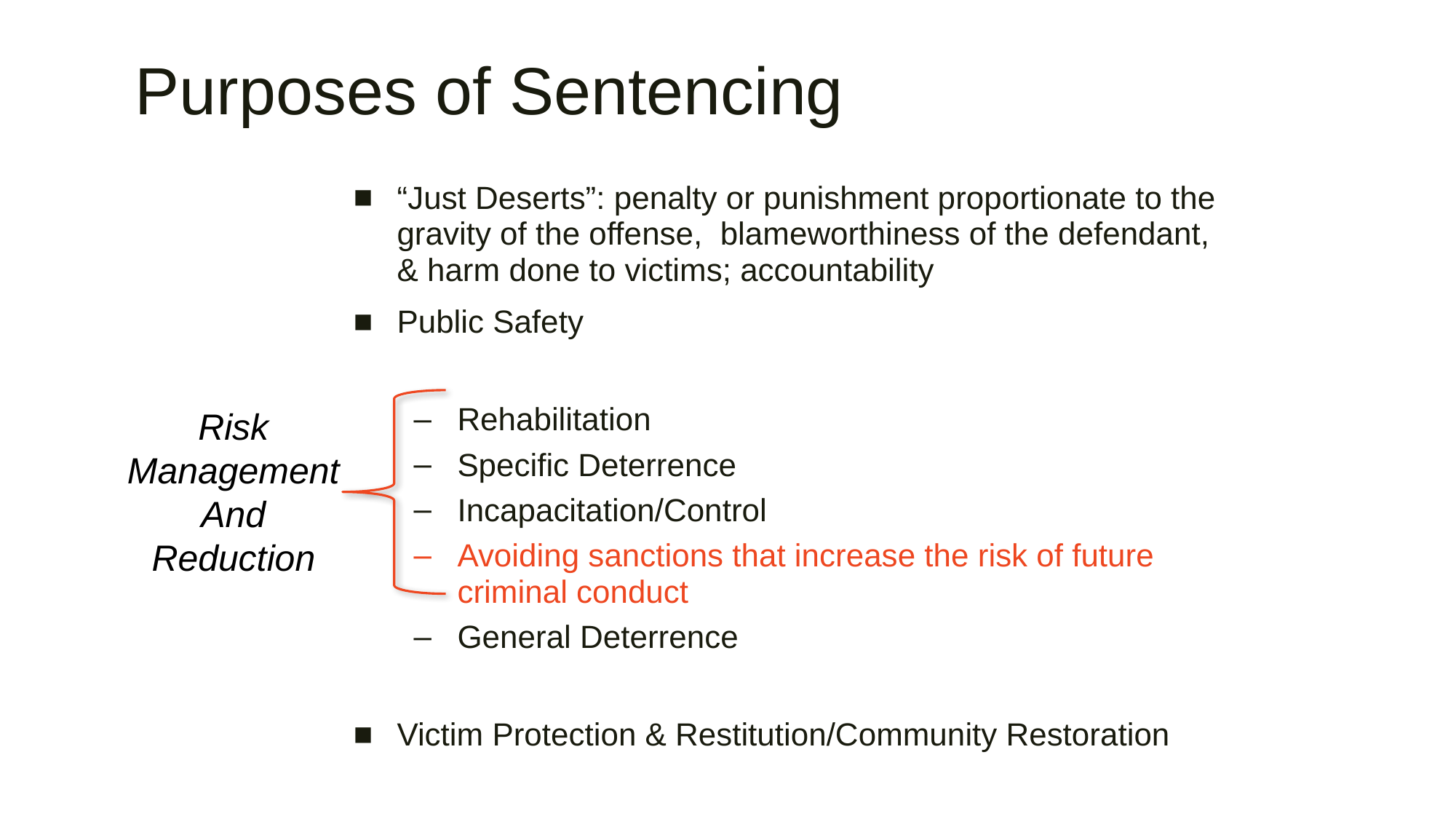

# Purposes of Sentencing
“Just Deserts”: penalty or punishment proportionate to the gravity of the offense,  blameworthiness of the defendant, & harm done to victims; accountability
Public Safety

Rehabilitation
Specific Deterrence
Incapacitation/Control
Avoiding sanctions that increase the risk of future criminal conduct
General Deterrence

Victim Protection & Restitution/Community Restoration

Risk Management
And
Reduction